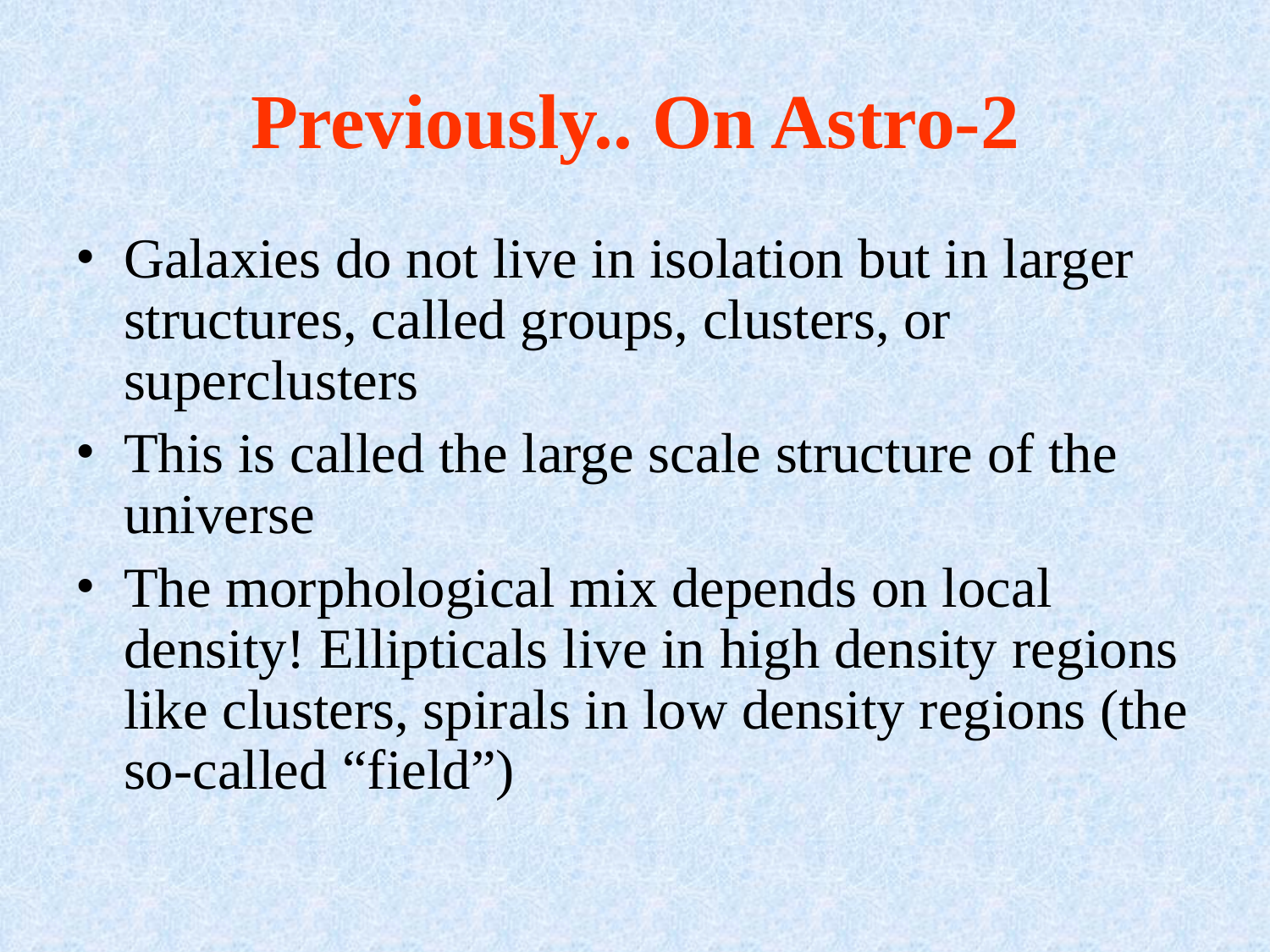

# Previously.. On Astro-2
Galaxies do not live in isolation but in larger structures, called groups, clusters, or superclusters
This is called the large scale structure of the universe
The morphological mix depends on local density! Ellipticals live in high density regions like clusters, spirals in low density regions (the so-called “field”)